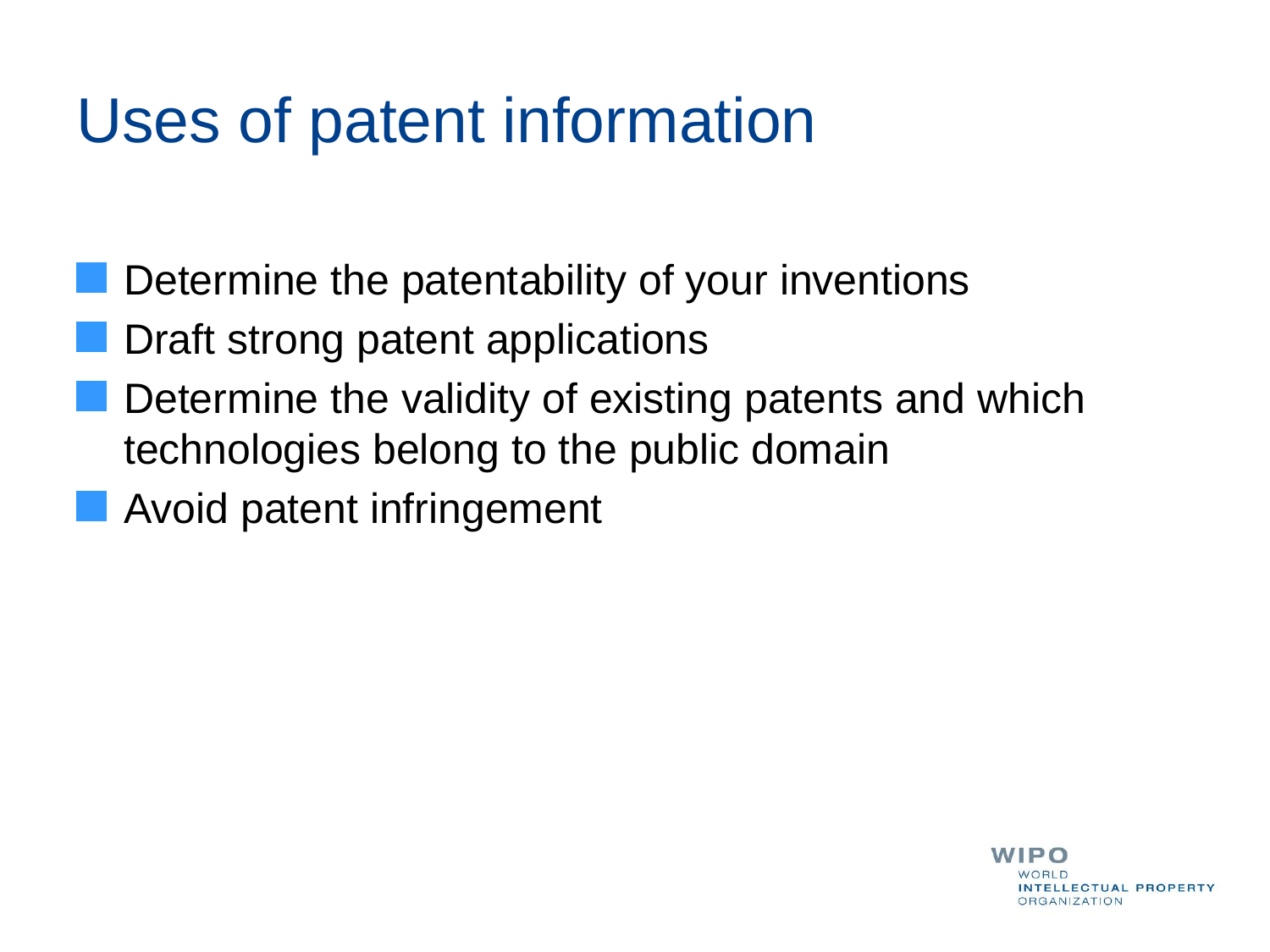

Uses of patent information
Determine the patentability of your inventions
Draft strong patent applications
Determine the validity of existing patents and which technologies belong to the public domain
Avoid patent infringement